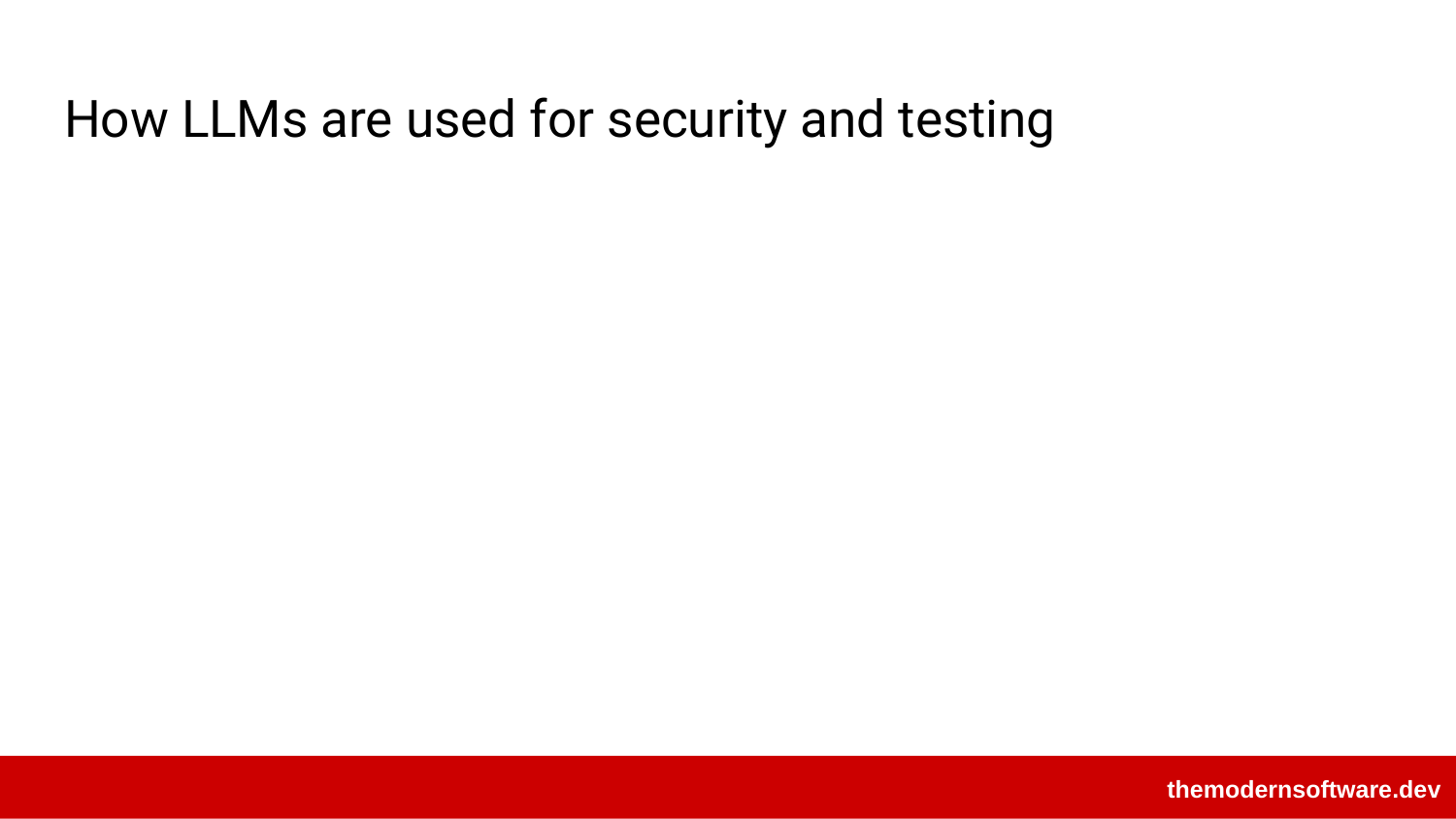

# How LLMs are used for security and testing

themodernsoftware.dev